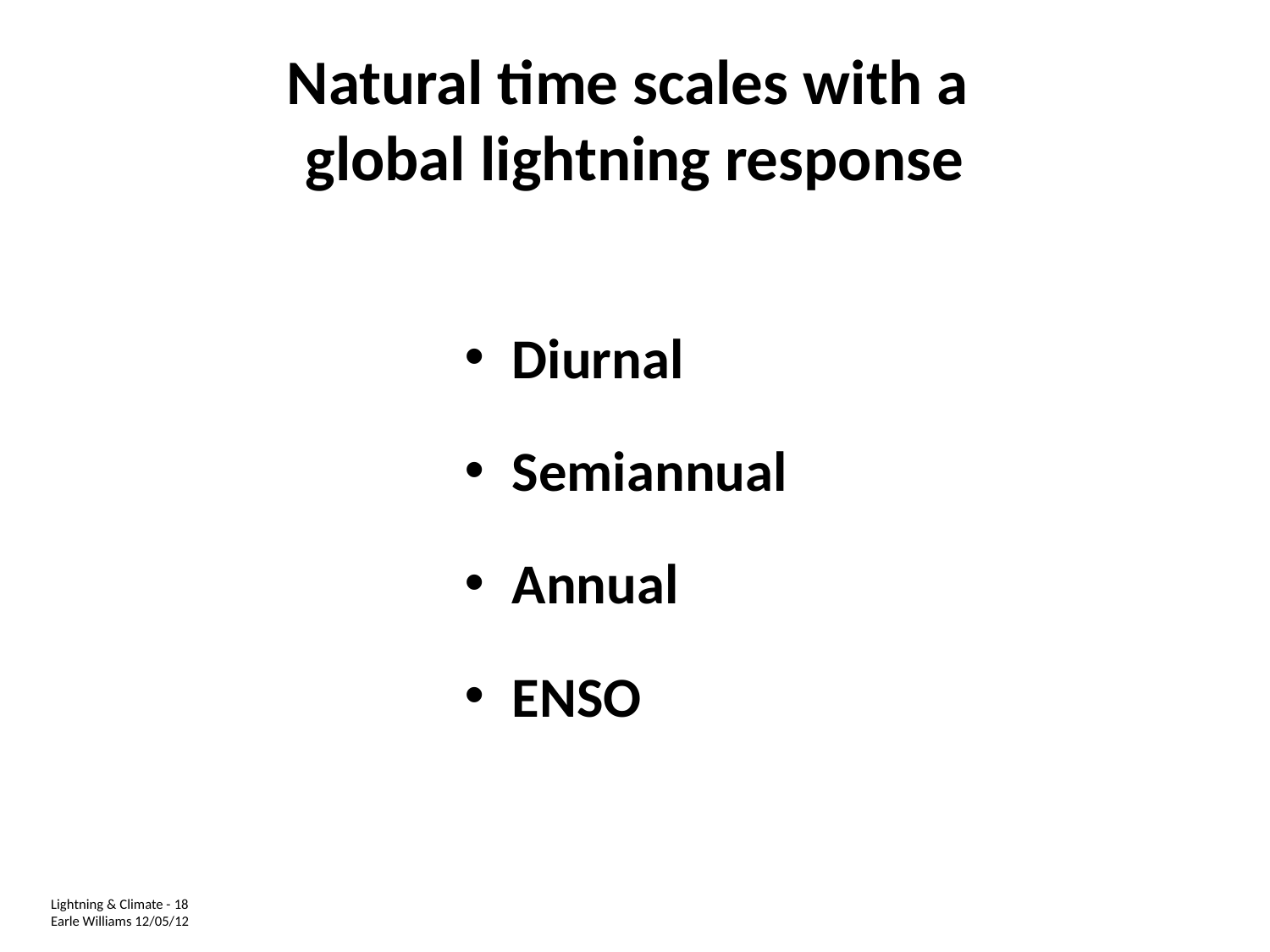

# Natural time scales with a global lightning response
Diurnal
Semiannual
Annual
ENSO